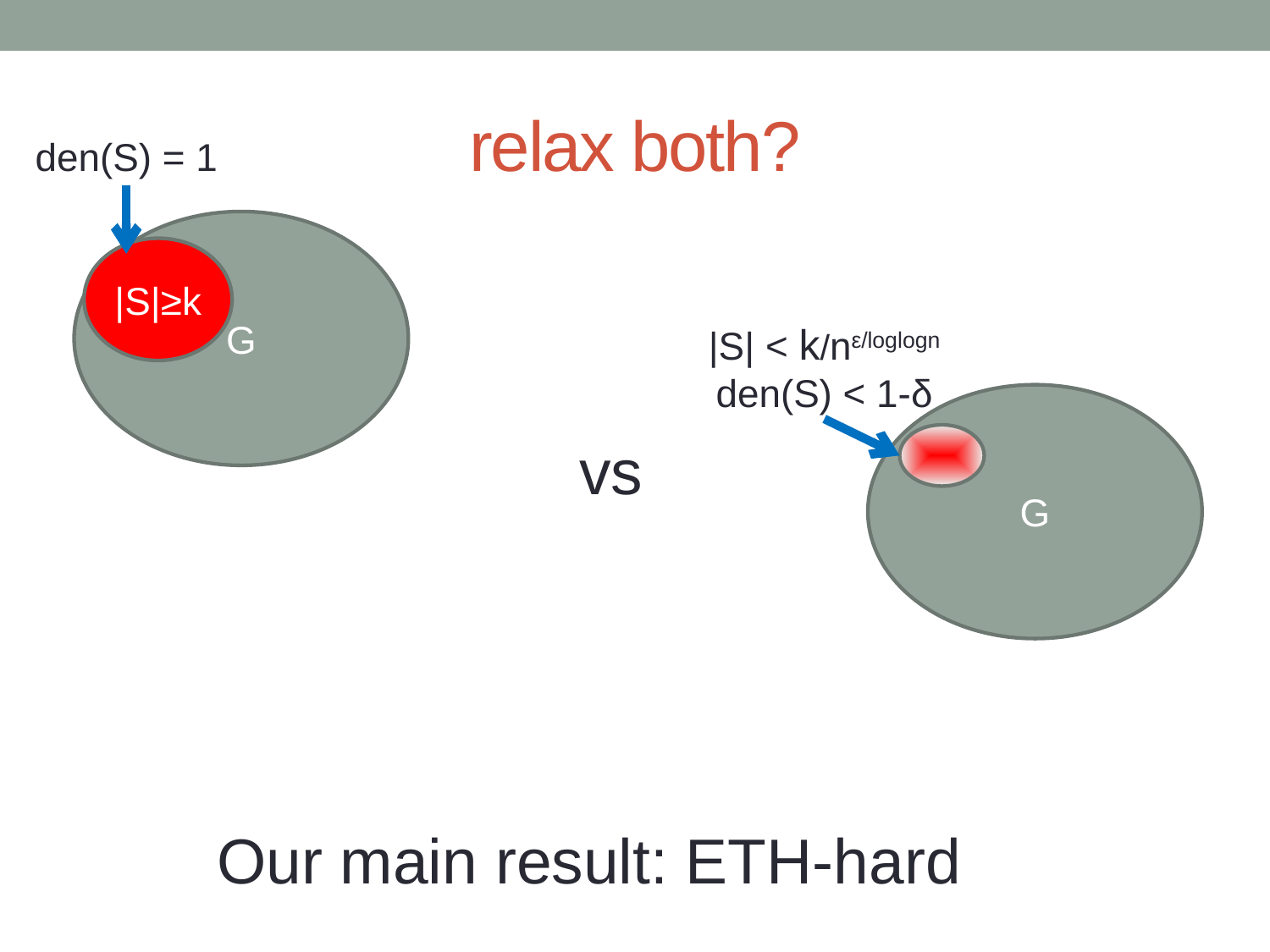

# relax both?
den(S) = 1
G
|S|≥k
|S| < k/nε/loglogn
den(S) < 1-δ
G
vs

Our main result: ETH-hard